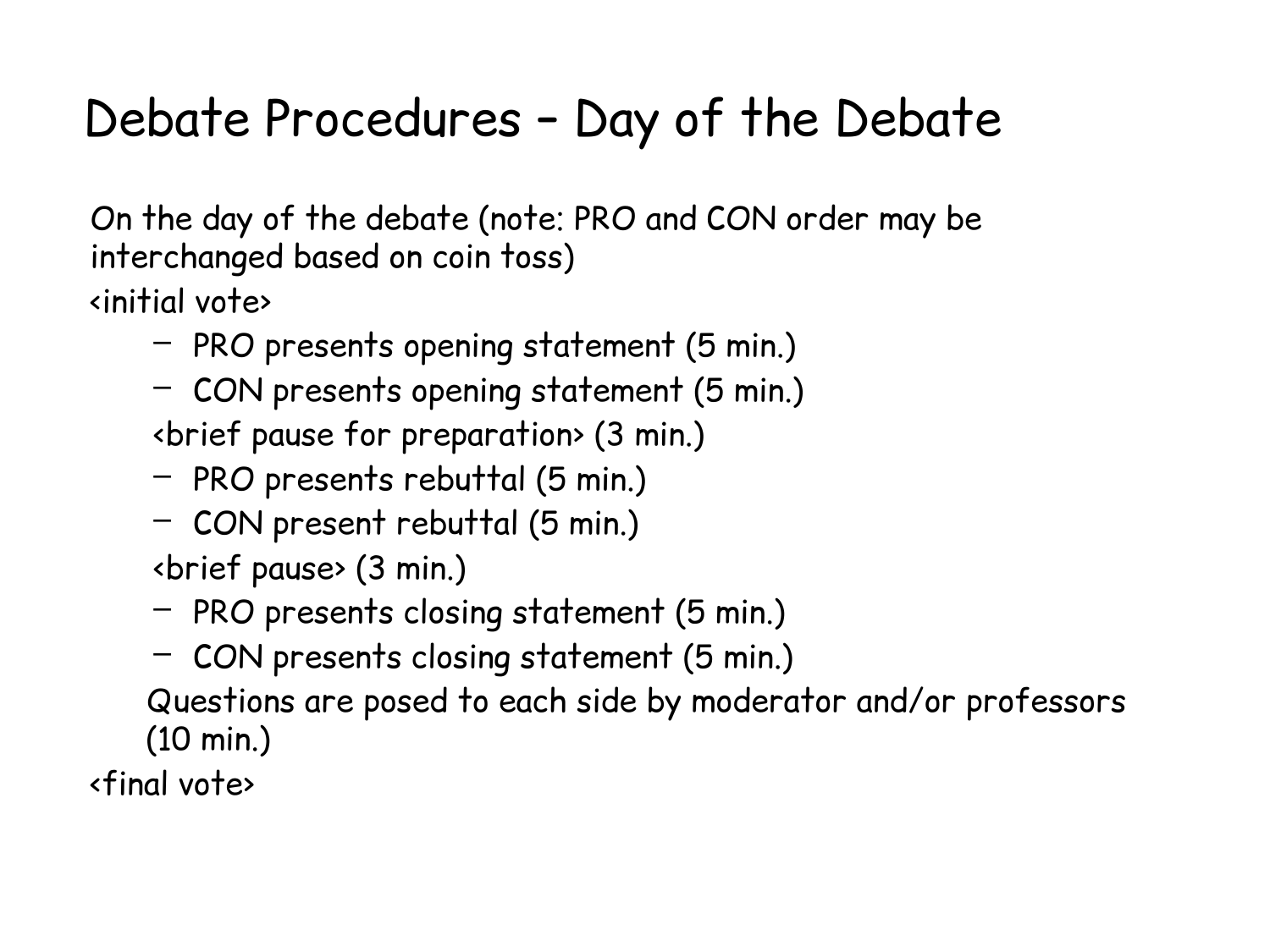

# Debate Procedures – Day of the Debate
On the day of the debate (note: PRO and CON order may be interchanged based on coin toss)
<initial vote>
PRO presents opening statement (5 min.)
CON presents opening statement (5 min.)
<brief pause for preparation> (3 min.)
PRO presents rebuttal (5 min.)
CON present rebuttal (5 min.)
<brief pause> (3 min.)
PRO presents closing statement (5 min.)
CON presents closing statement (5 min.)
Questions are posed to each side by moderator and/or professors (10 min.)
<final vote>